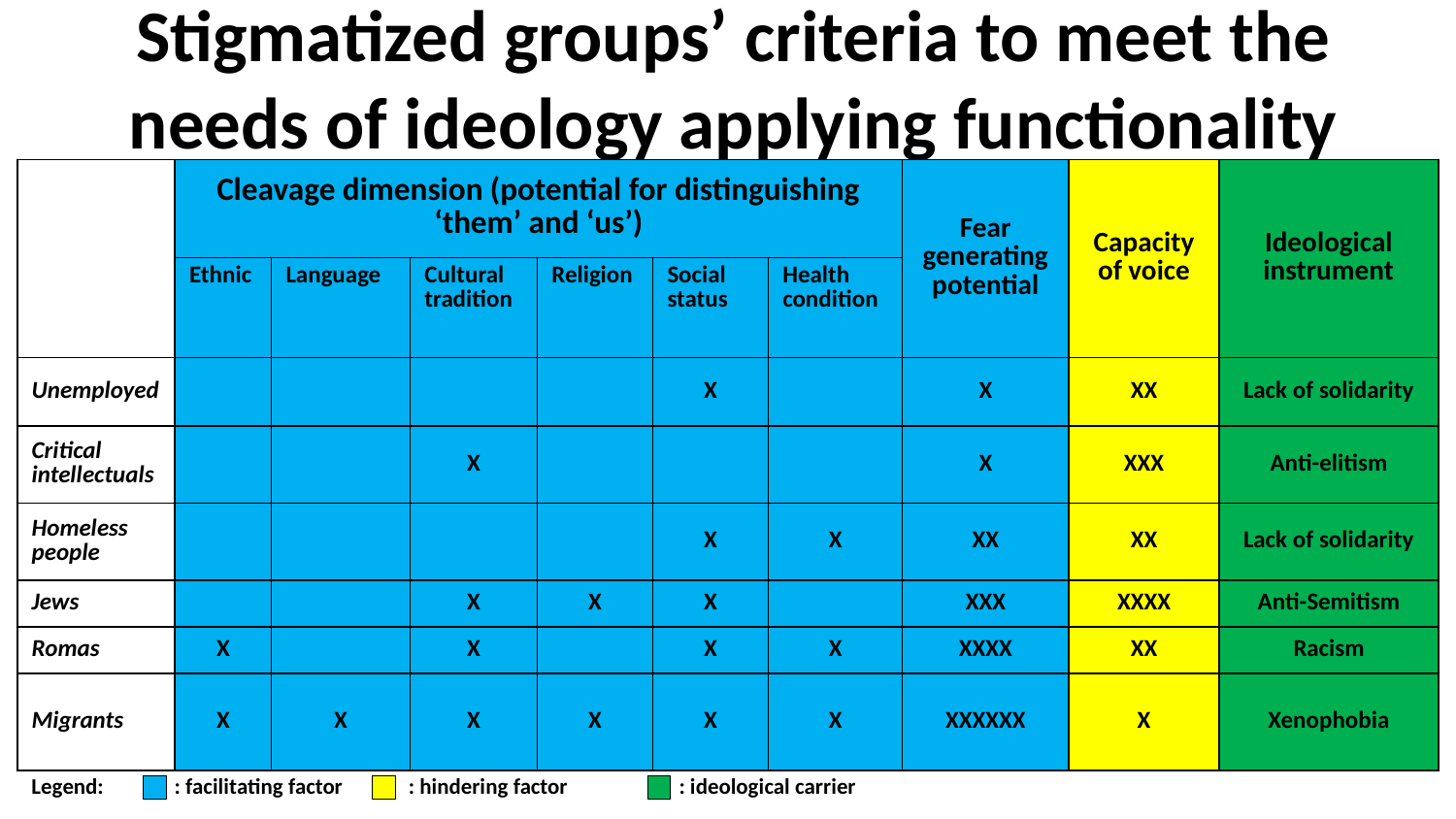

# Stigmatized groups’ criteria to meet the needs of ideology applying functionality
|  | Cleavage dimension (potential for distinguishing ‘them’ and ‘us’) |  |  |  |  |  | Fear generating potential | Capacity of voice | Ideological instrument |
| --- | --- | --- | --- | --- | --- | --- | --- | --- | --- |
|  | Ethnic | Language | Cultural tradition | Religion | Social status | Health condition |  |  |  |
| Unemployed |  |  |  |  | X |  | X | XX | Lack of solidarity |
| Critical intellectuals |  |  | X |  |  |  | X | XXX | Anti-elitism |
| Homeless people |  |  |  |  | X | X | XX | XX | Lack of solidarity |
| Jews |  |  | X | X | X |  | XXX | XXXX | Anti-Semitism |
| Romas | X |  | X |  | X | X | XXXX | XX | Racism |
| Migrants | X | X | X | X | X | X | XXXXXX | X | Xenophobia |
Legend:              : facilitating factor             : hindering factor                      : ideological carrier